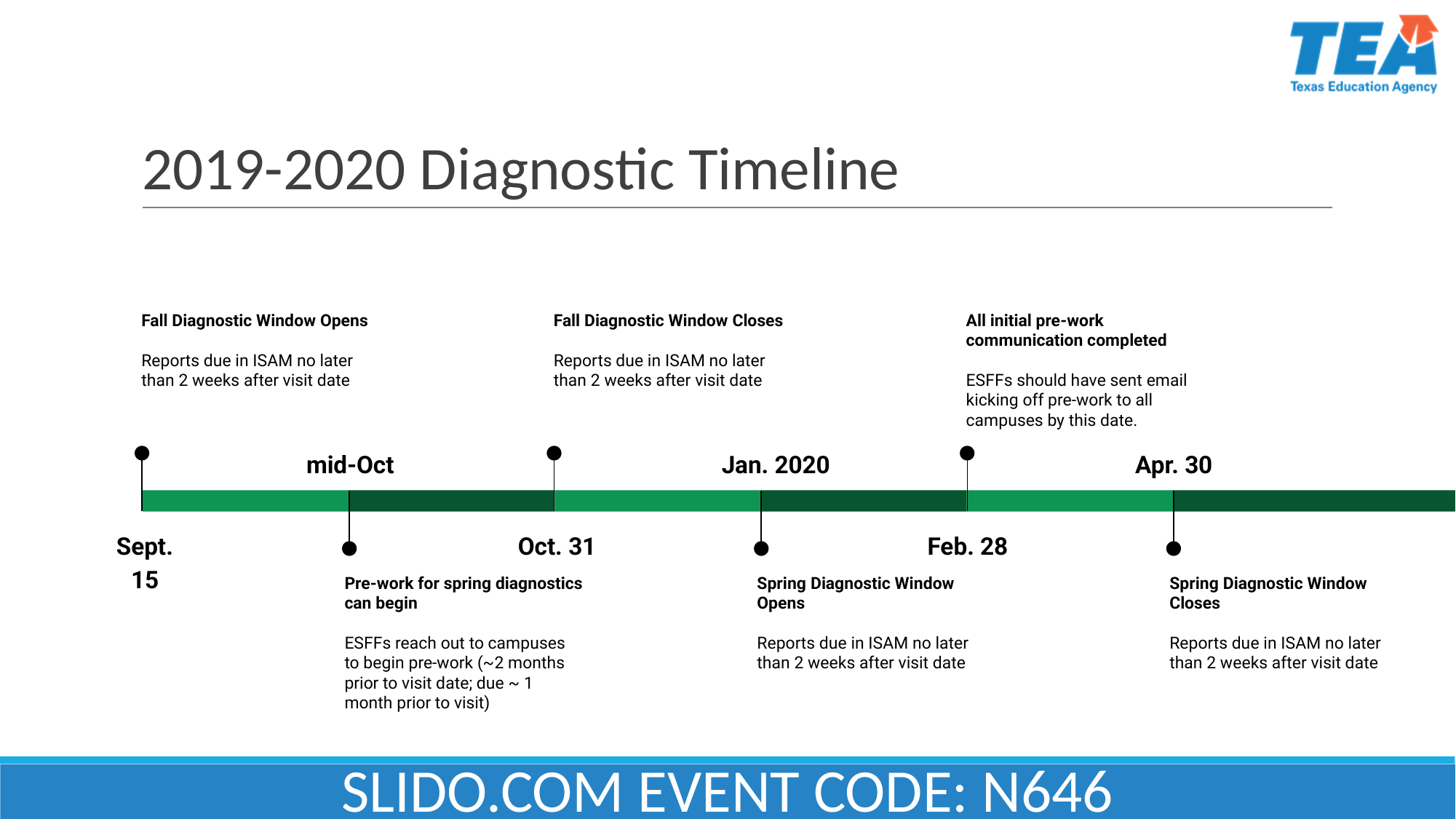

# 2019-2020 Diagnostic Timeline
Fall Diagnostic Window Opens

Reports due in ISAM no later than 2 weeks after visit date

Sept. 15
Fall Diagnostic Window Closes

Reports due in ISAM no later than 2 weeks after visit date

Oct. 31
All initial pre-work communication completed

ESFFs should have sent email kicking off pre-work to all campuses by this date.

Feb. 28
mid-Oct

Pre-work for spring diagnostics can begin

ESFFs reach out to campuses to begin pre-work (~2 months prior to visit date; due ~ 1 month prior to visit)
Apr. 30

Spring Diagnostic Window Closes

Reports due in ISAM no later than 2 weeks after visit date

Jan. 2020

Spring Diagnostic Window Opens

Reports due in ISAM no later than 2 weeks after visit date
SLIDO.COM EVENT CODE: N646